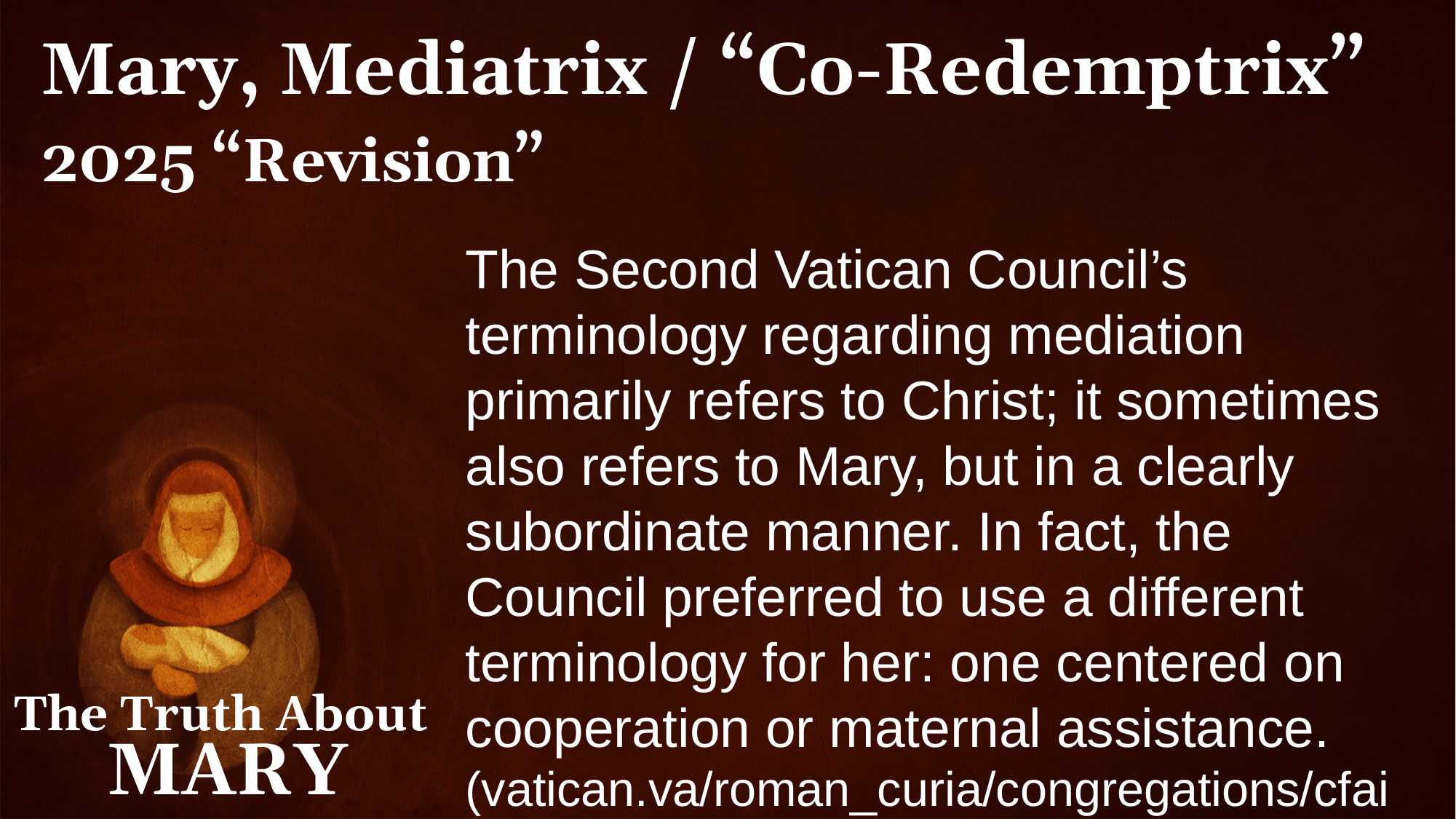

Mary, Mediatrix / “Co-Redemptrix”
2025 “Revision”
The Second Vatican Council’s terminology regarding mediation primarily refers to Christ; it sometimes also refers to Mary, but in a clearly subordinate manner. In fact, the Council preferred to use a different terminology for her: one centered on cooperation or maternal assistance. (vatican.va/roman_curia/congregations/cfaith/documents/rc_ddf_doc_20251104_mater-populi-fidelis_en.html)
The Truth About
MARY